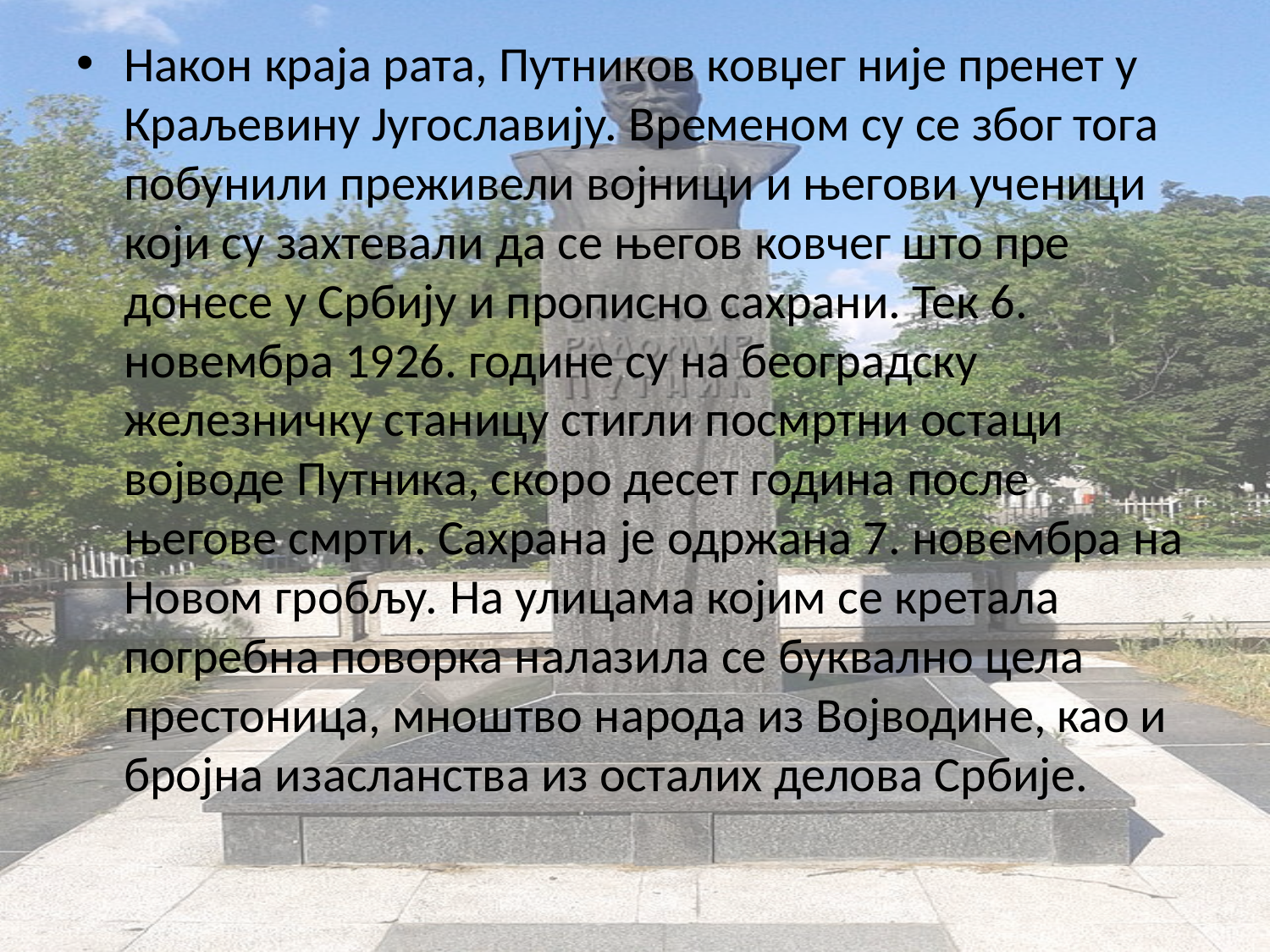

Након краја рата, Путников ковџег није пренет у Краљевину Југославију. Временом су се због тога побунили преживели војници и његови ученици који су захтевали да се његов ковчег што пре донесе у Србију и прописно сахрани. Тек 6. новембра 1926. године су на београдску железничку станицу стигли посмртни остаци војводе Путника, скоро десет година после његове смрти. Сахрана је одржана 7. новембра на Новом гробљу. На улицама којим се кретала погребна поворка налазила се буквално цела престоница, мноштво народа из Војводине, као и бројна изасланства из осталих делова Србије.